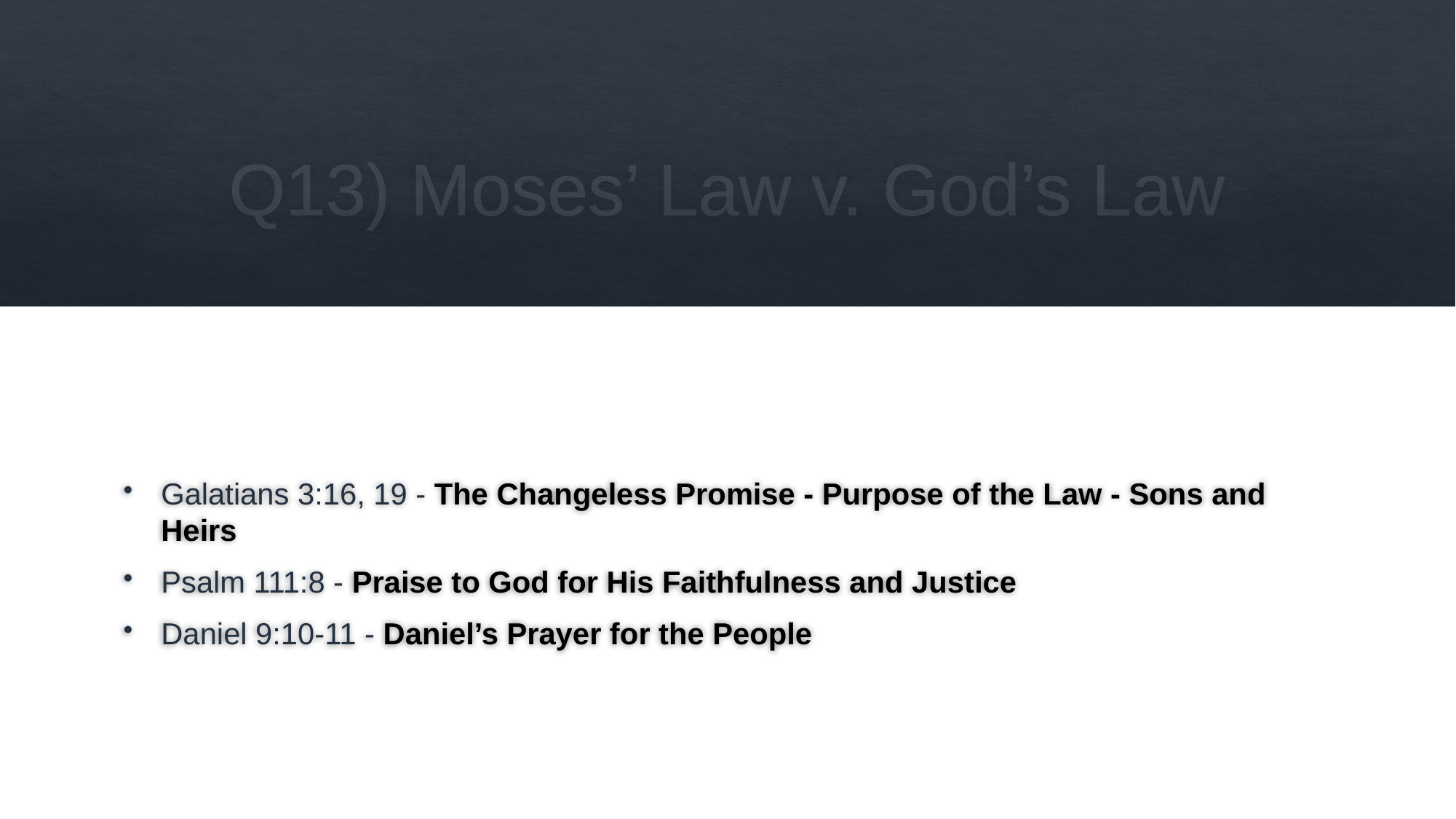

# Q13) Moses’ Law v. God’s Law
Galatians 3:16, 19 - The Changeless Promise - Purpose of the Law - Sons and Heirs
Psalm 111:8 - Praise to God for His Faithfulness and Justice
Daniel 9:10-11 - Daniel’s Prayer for the People